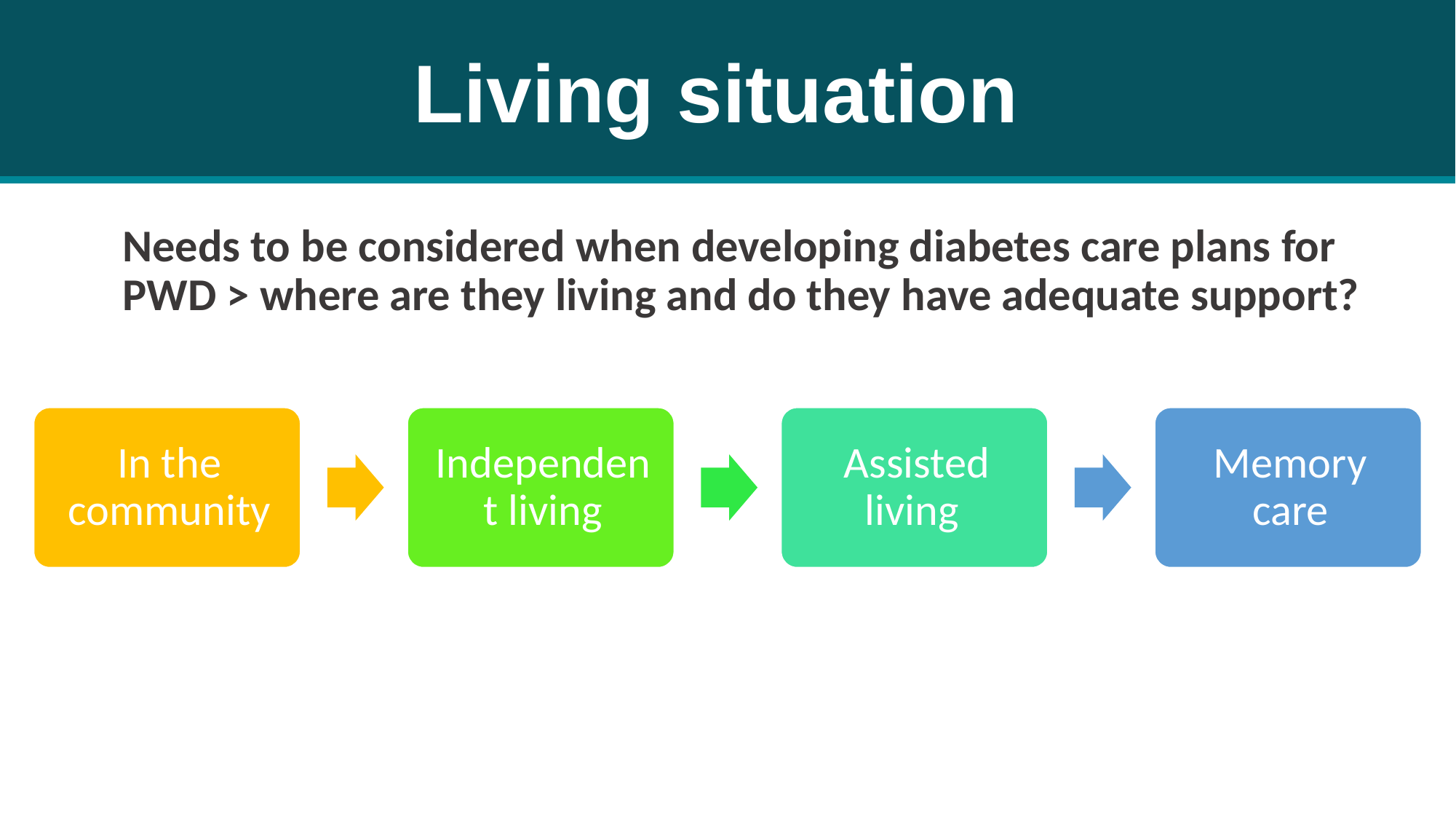

Living situation

Needs to be considered when developing diabetes care plans for PWD > where are they living and do they have adequate support?

In the community

Independent living

Assisted living

Memory care